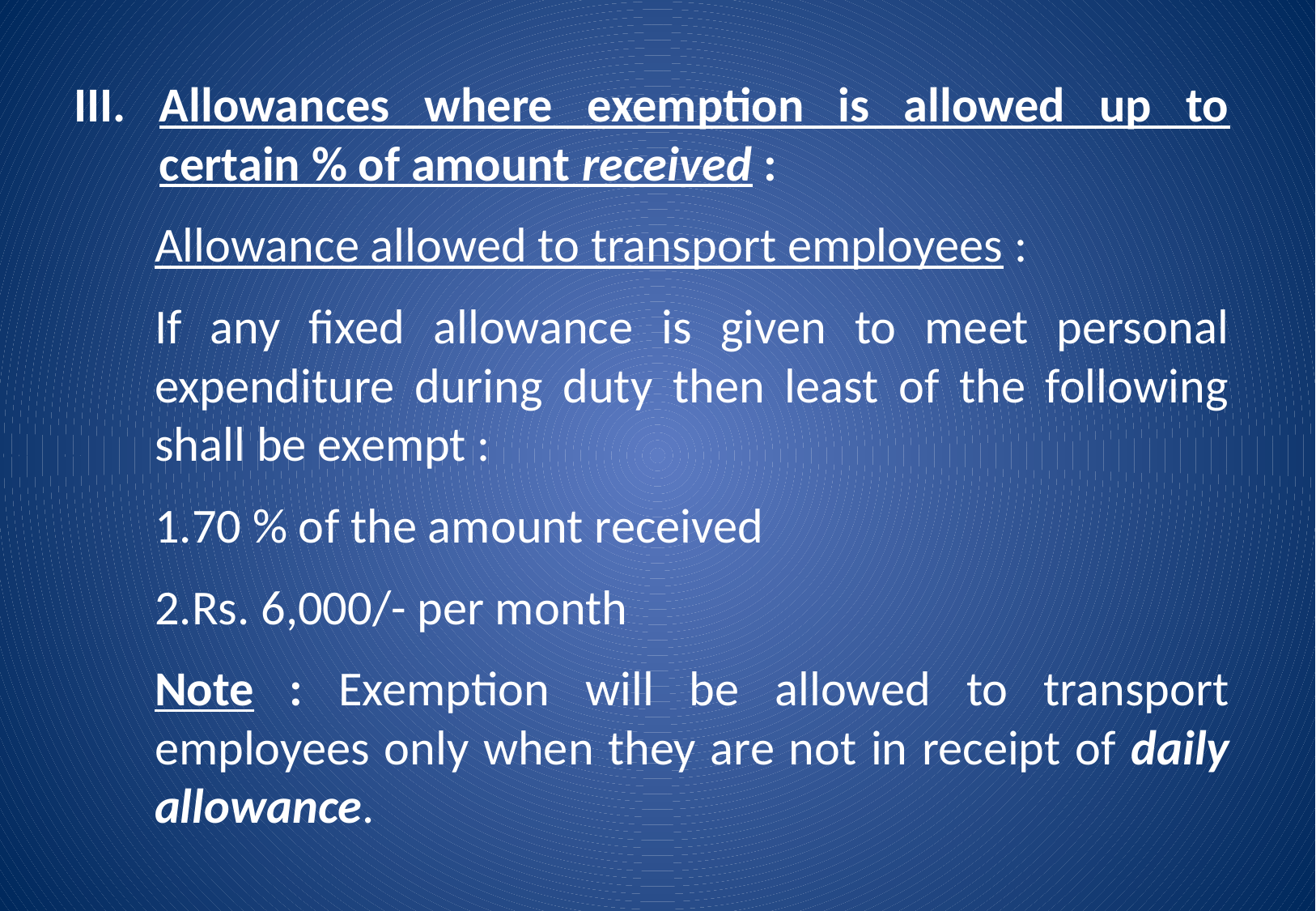

Allowances where exemption is allowed up to certain % of amount received :
Allowance allowed to transport employees :
If any fixed allowance is given to meet personal expenditure during duty then least of the following shall be exempt :
70 % of the amount received
Rs. 6,000/- per month
Note : Exemption will be allowed to transport employees only when they are not in receipt of daily allowance.